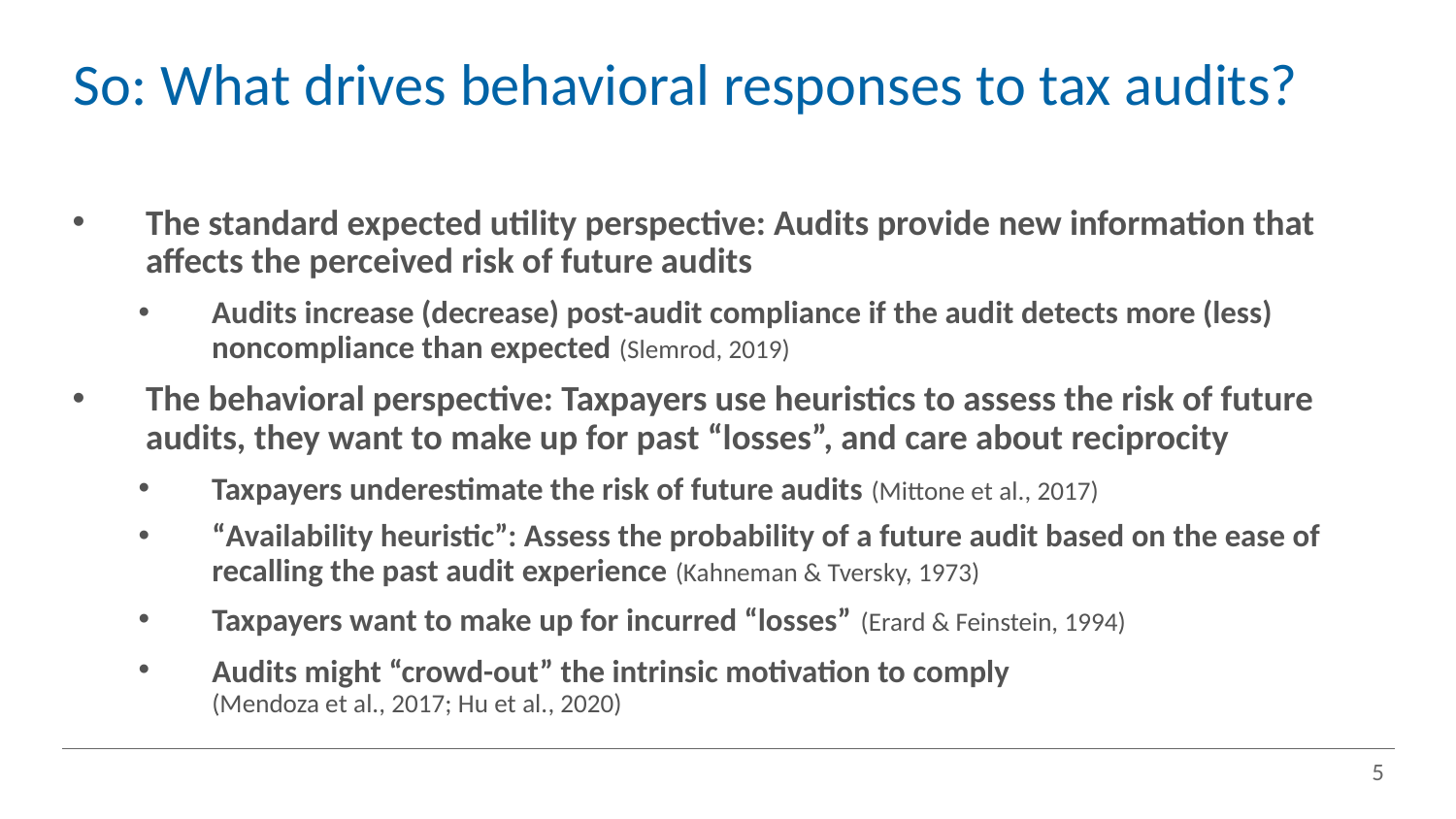

# So: What drives behavioral responses to tax audits?
The standard expected utility perspective: Audits provide new information that affects the perceived risk of future audits
Audits increase (decrease) post-audit compliance if the audit detects more (less) noncompliance than expected (Slemrod, 2019)
The behavioral perspective: Taxpayers use heuristics to assess the risk of future audits, they want to make up for past “losses”, and care about reciprocity
Taxpayers underestimate the risk of future audits (Mittone et al., 2017)
“Availability heuristic”: Assess the probability of a future audit based on the ease of recalling the past audit experience (Kahneman & Tversky, 1973)
Taxpayers want to make up for incurred “losses” (Erard & Feinstein, 1994)
Audits might “crowd-out” the intrinsic motivation to comply                                  (Mendoza et al., 2017; Hu et al., 2020)

5